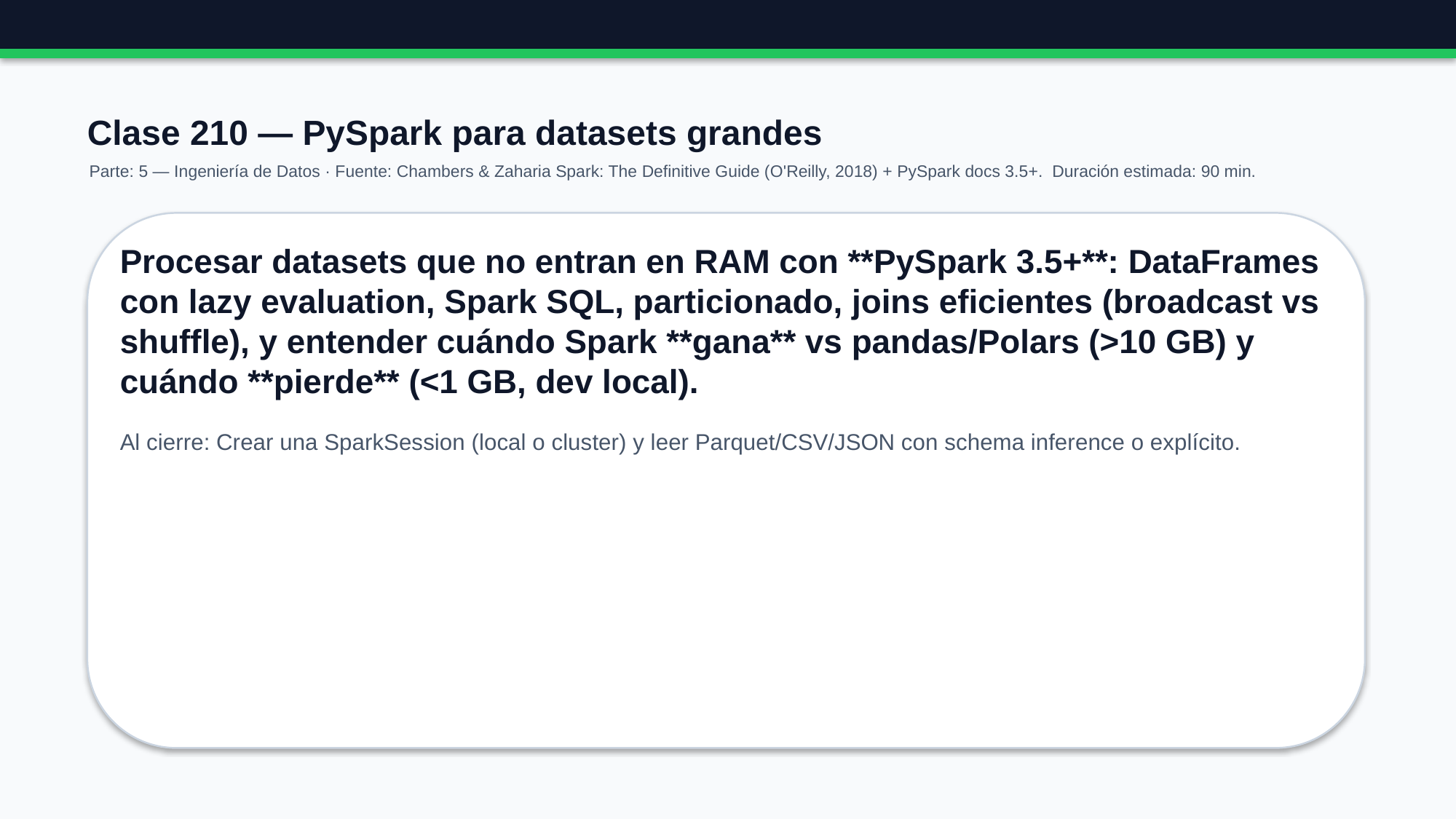

Clase 210 — PySpark para datasets grandes
Parte: 5 — Ingeniería de Datos · Fuente: Chambers & Zaharia Spark: The Definitive Guide (O'Reilly, 2018) + PySpark docs 3.5+.  Duración estimada: 90 min.

Procesar datasets que no entran en RAM con **PySpark 3.5+**: DataFrames con lazy evaluation, Spark SQL, particionado, joins eficientes (broadcast vs shuffle), y entender cuándo Spark **gana** vs pandas/Polars (>10 GB) y cuándo **pierde** (<1 GB, dev local).
Al cierre: Crear una SparkSession (local o cluster) y leer Parquet/CSV/JSON con schema inference o explícito.